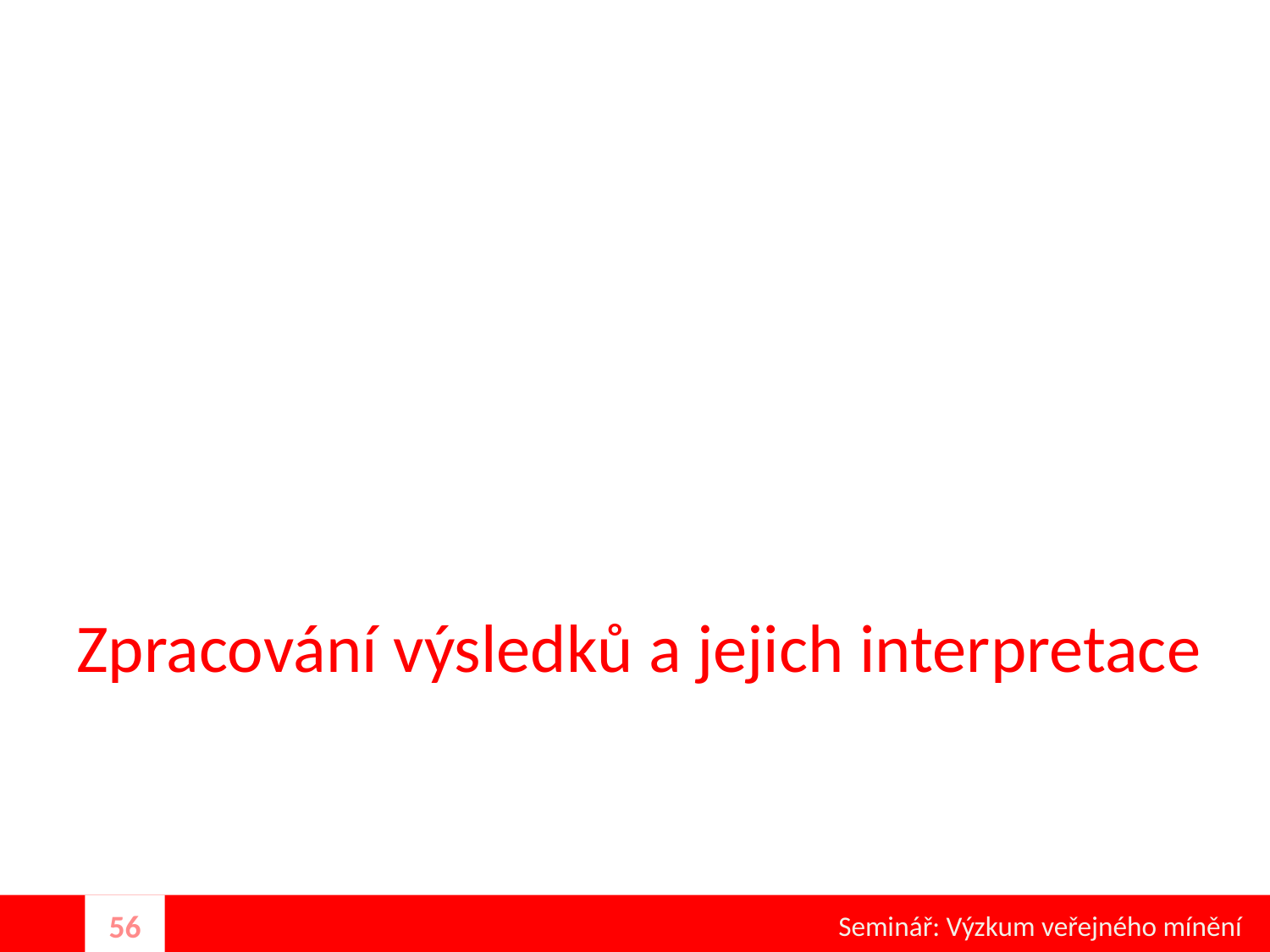

# Zpracování výsledků a jejich interpretace
Seminář: Výzkum veřejného mínění
56